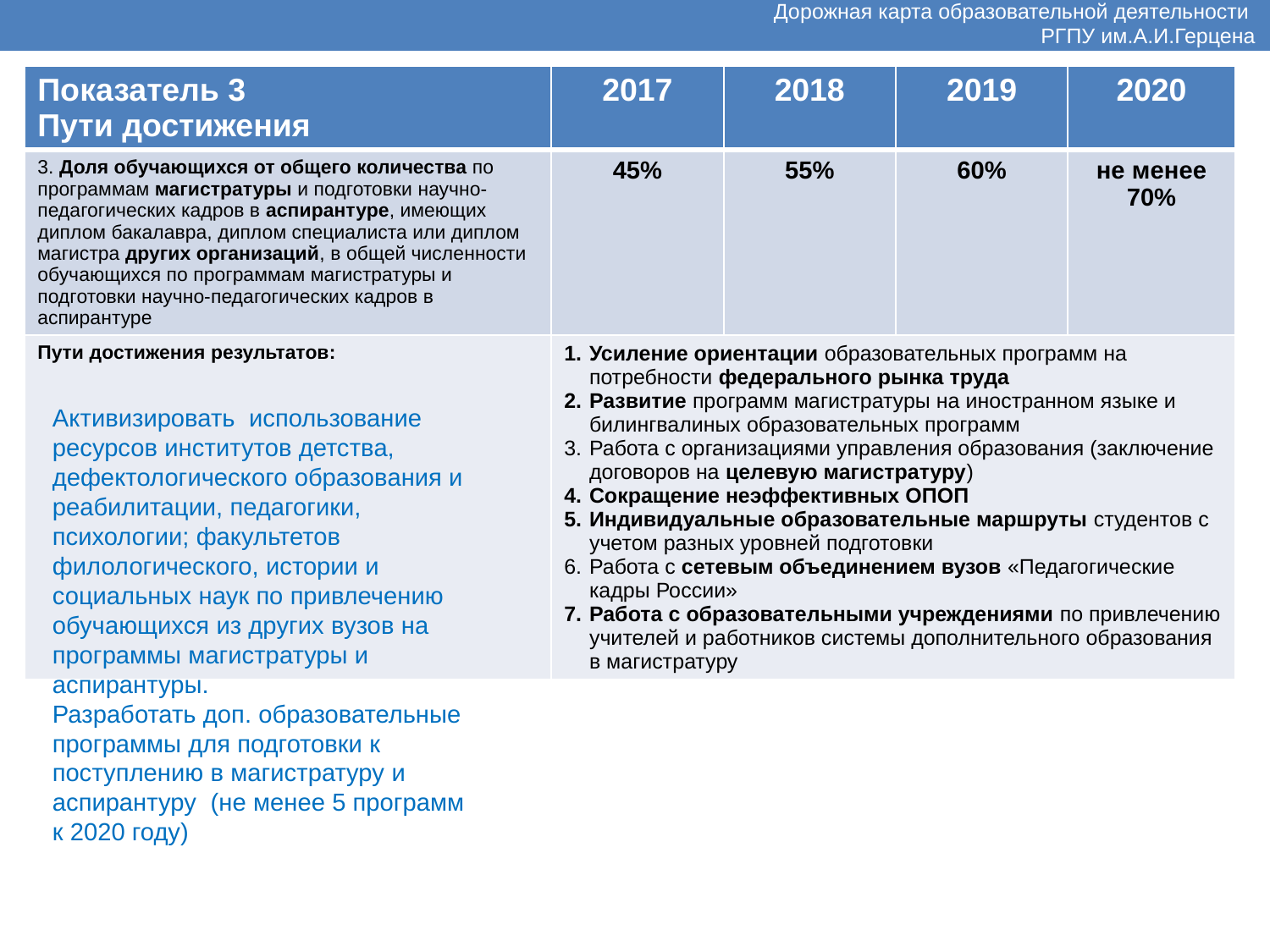

Дорожная карта образовательной деятельности
РГПУ им.А.И.Герцена
| Показатель 3 Пути достижения | 2017 | 2018 | 2019 | 2020 |
| --- | --- | --- | --- | --- |
| 3. Доля обучающихся от общего количества по программам магистратуры и подготовки научно-педагогических кадров в аспирантуре, имеющих диплом бакалавра, диплом специалиста или диплом магистра других организаций, в общей численности обучающихся по программам магистратуры и подготовки научно-педагогических кадров в аспирантуре | 45% | 55% | 60% | не менее 70% |
| Пути достижения результатов: | Усиление ориентации образовательных программ на потребности федерального рынка труда Развитие программ магистратуры на иностранном языке и билингвалиных образовательных программ Работа с организациями управления образования (заключение договоров на целевую магистратуру) Сокращение неэффективных ОПОП Индивидуальные образовательные маршруты студентов с учетом разных уровней подготовки Работа с сетевым объединением вузов «Педагогические кадры России» Работа с образовательными учреждениями по привлечению учителей и работников системы дополнительного образования в магистратуру |  |  |  |
Активизировать  использование ресурсов институтов детства, дефектологического образования и реабилитации, педагогики, психологии; факультетов филологического, истории и социальных наук по привлечению обучающихся из других вузов на программы магистратуры и аспирантуры.
Разработать доп. образовательные программы для подготовки к поступлению в магистратуру и аспирантуру  (не менее 5 программ к 2020 году)